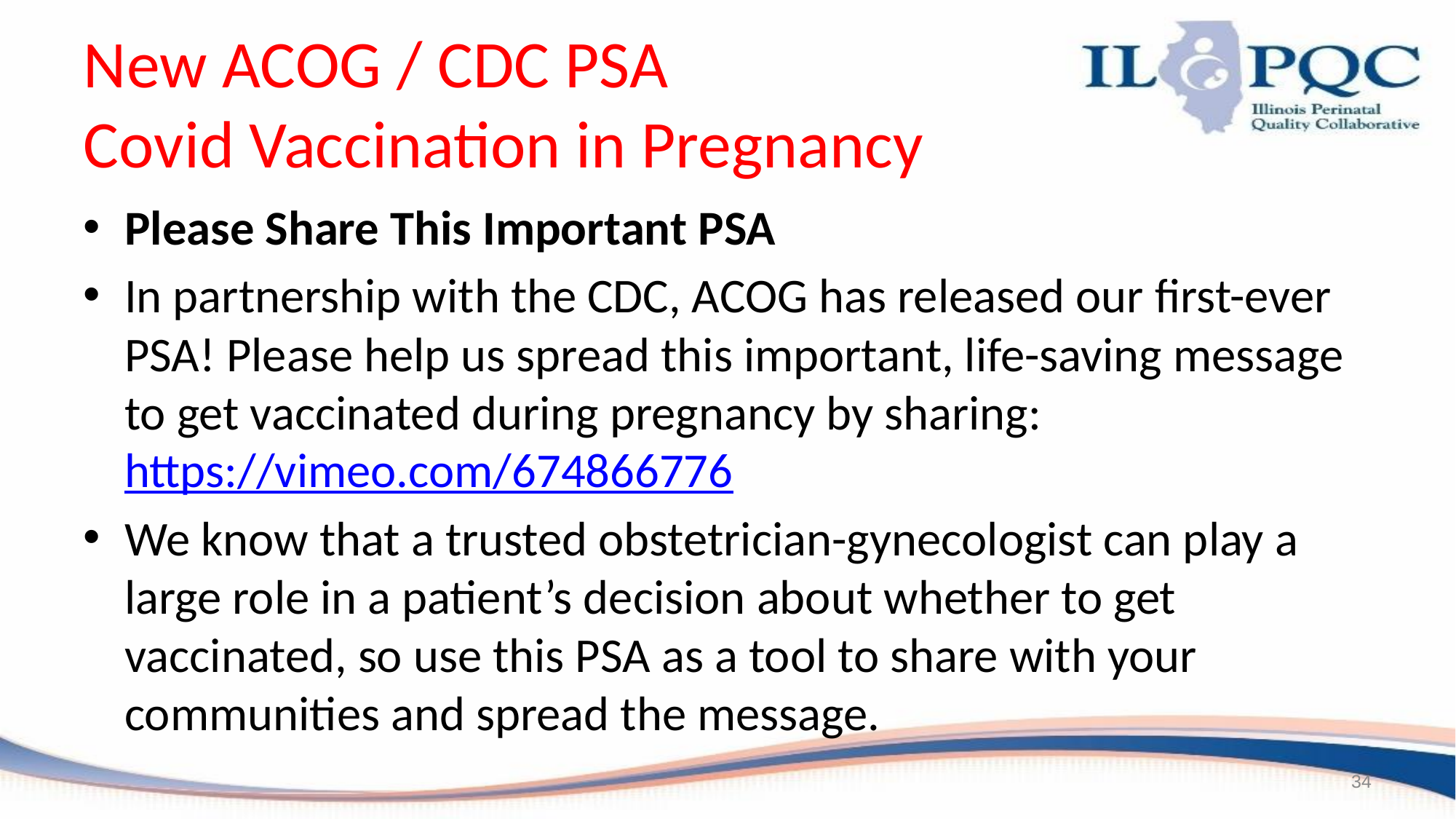

# New ACOG / CDC PSA Covid Vaccination in Pregnancy
Please Share This Important PSA
In partnership with the CDC, ACOG has released our first-ever PSA! Please help us spread this important, life-saving message to get vaccinated during pregnancy by sharing: https://vimeo.com/674866776
We know that a trusted obstetrician-gynecologist can play a large role in a patient’s decision about whether to get vaccinated, so use this PSA as a tool to share with your communities and spread the message.
34